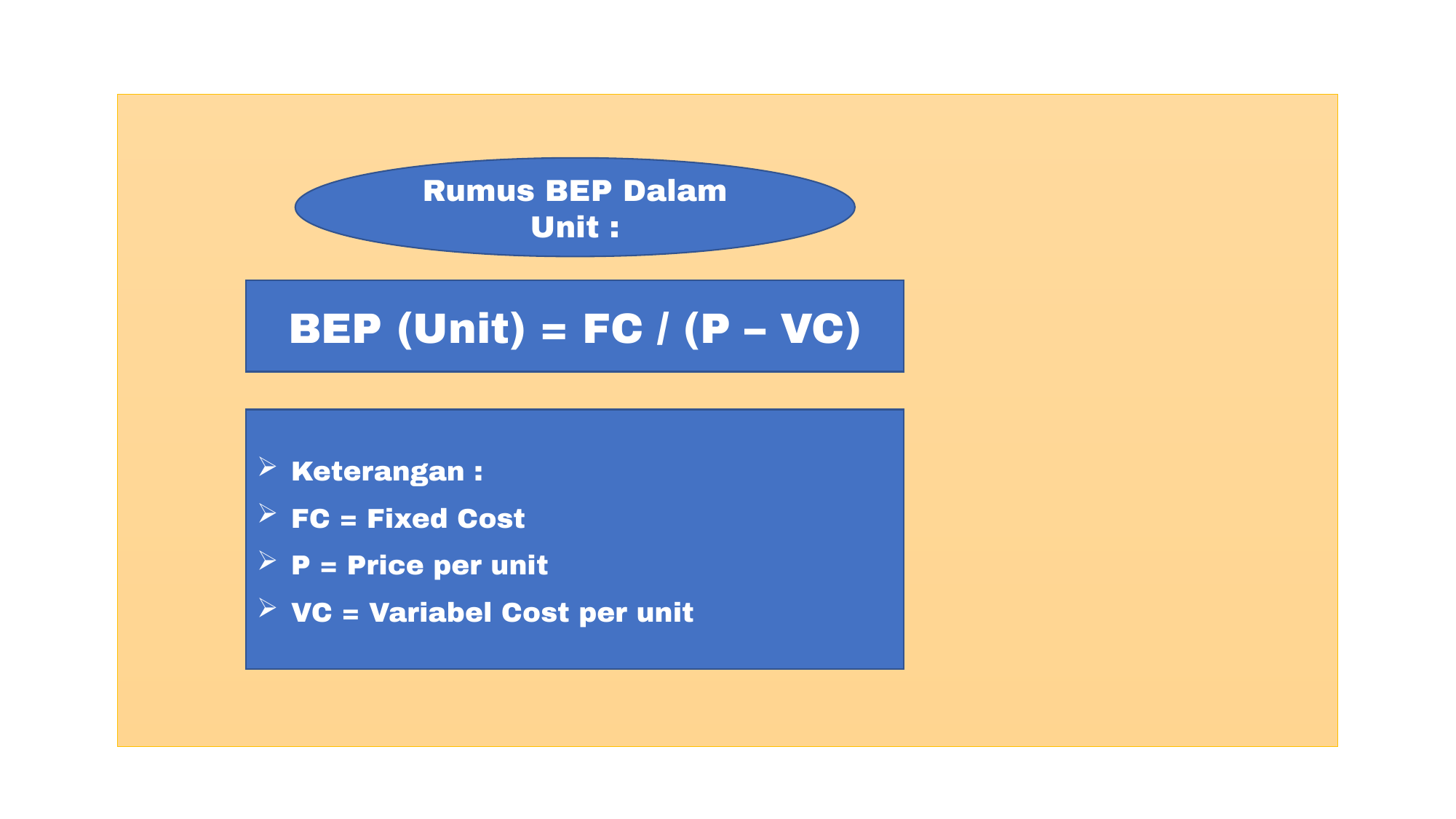

Rumus BEP Dalam Unit :
BEP (Unit) = FC / (P – VC)
Keterangan :
FC = Fixed Cost
P = Price per unit
VC = Variabel Cost per unit